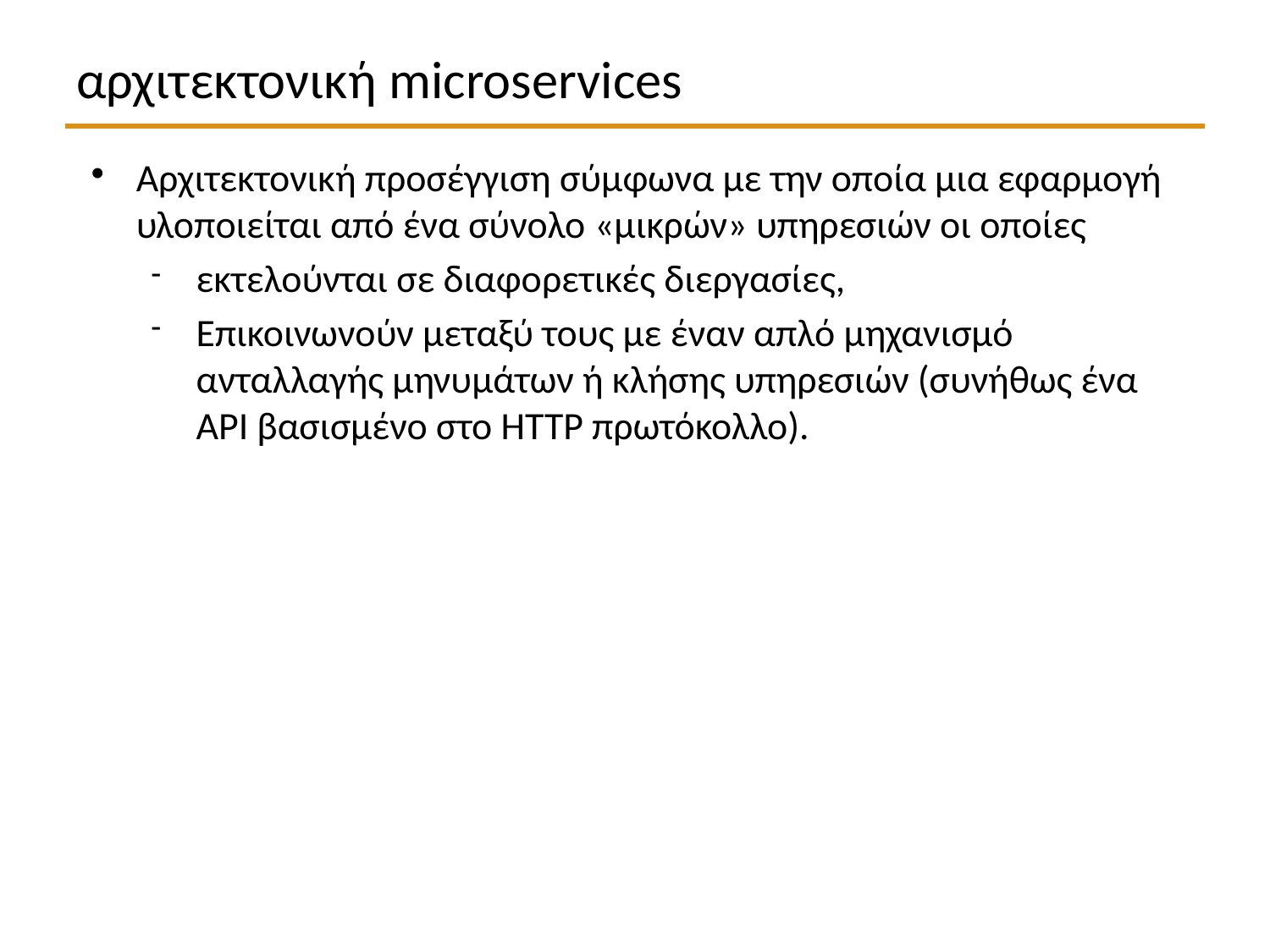

# αρχιτεκτονική microservices
Αρχιτεκτονική προσέγγιση σύμφωνα με την οποία μια εφαρμογή υλοποιείται από ένα σύνολο «μικρών» υπηρεσιών οι οποίες
εκτελούνται σε διαφορετικές διεργασίες,
Επικοινωνούν μεταξύ τους με έναν απλό μηχανισμό ανταλλαγής μηνυμάτων ή κλήσης υπηρεσιών (συνήθως ένα API βασισμένο στο HTTP πρωτόκολλο).